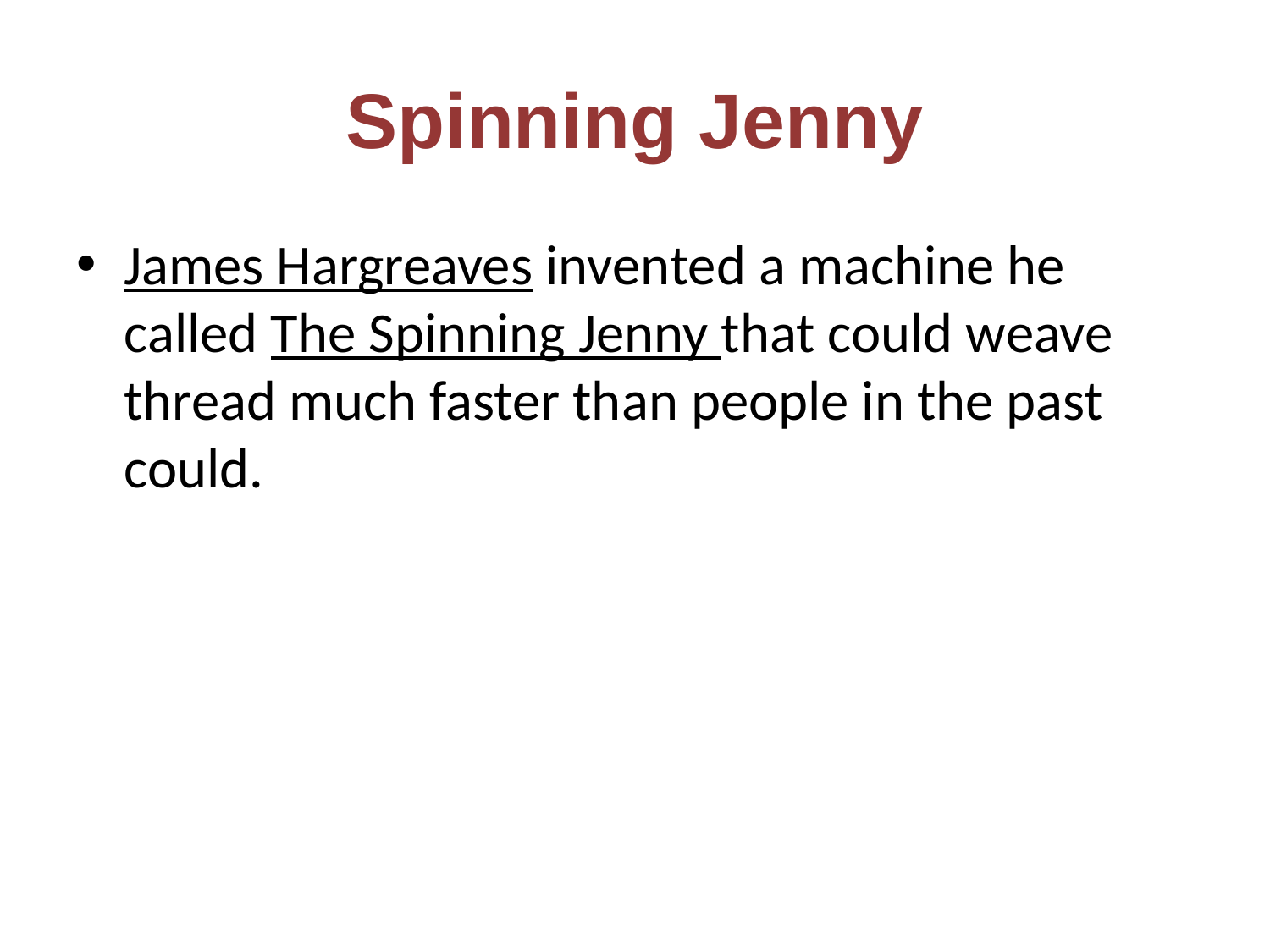

# Spinning Jenny
James Hargreaves invented a machine he called The Spinning Jenny that could weave thread much faster than people in the past could.